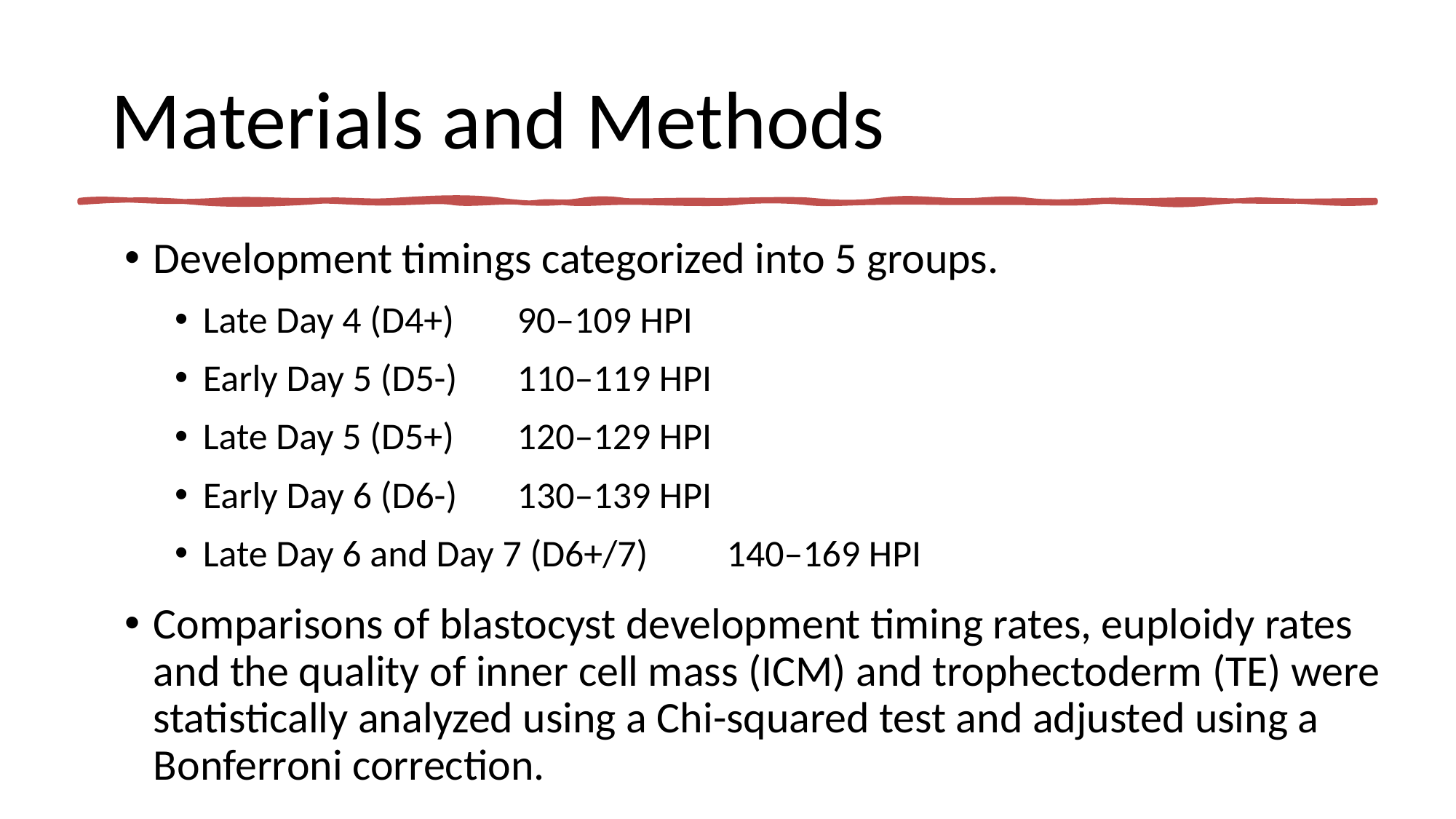

Materials and Methods

Development timings categorized into 5 groups.
Late Day 4 (D4+) 					90–109 HPI
Early Day 5 (D5-) 					110–119 HPI
Late Day 5 (D5+) 					120–129 HPI
Early Day 6 (D6-) 					130–139 HPI
Late Day 6 and Day 7 (D6+/7)				140–169 HPI
Comparisons of blastocyst development timing rates, euploidy rates and the quality of inner cell mass (ICM) and trophectoderm (TE) were statistically analyzed using a Chi-squared test and adjusted using a Bonferroni correction.